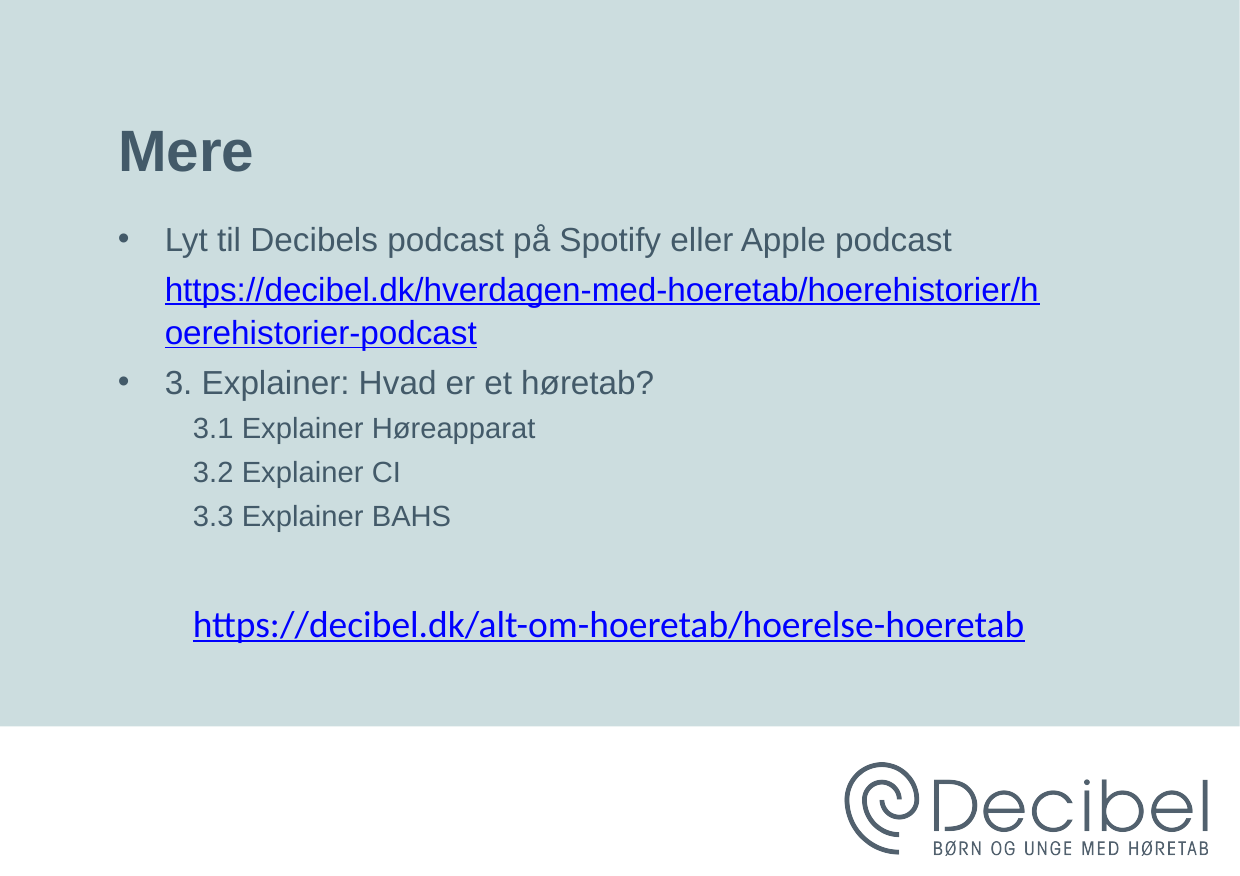

# Mere
Lyt til Decibels podcast på Spotify eller Apple podcast https://decibel.dk/hverdagen-med-hoeretab/hoerehistorier/hoerehistorier-podcast
3. Explainer: Hvad er et høretab?
3.1 Explainer Høreapparat
3.2 Explainer CI
3.3 Explainer BAHS

https://decibel.dk/alt-om-hoeretab/hoerelse-hoeretab